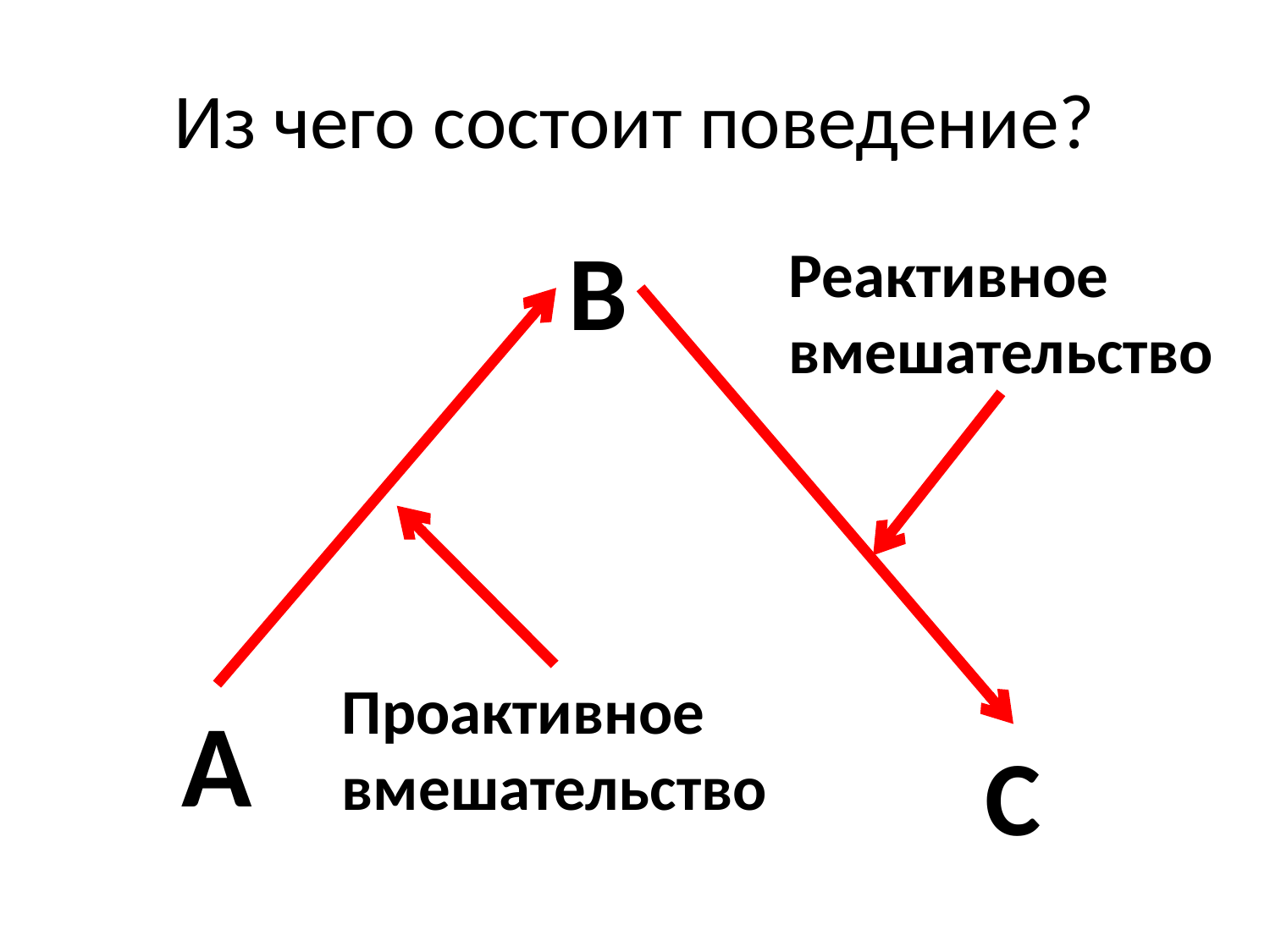

# Из чего состоит поведение?
В
Реактивное
вмешательство
Проактивное
вмешательство
А
С